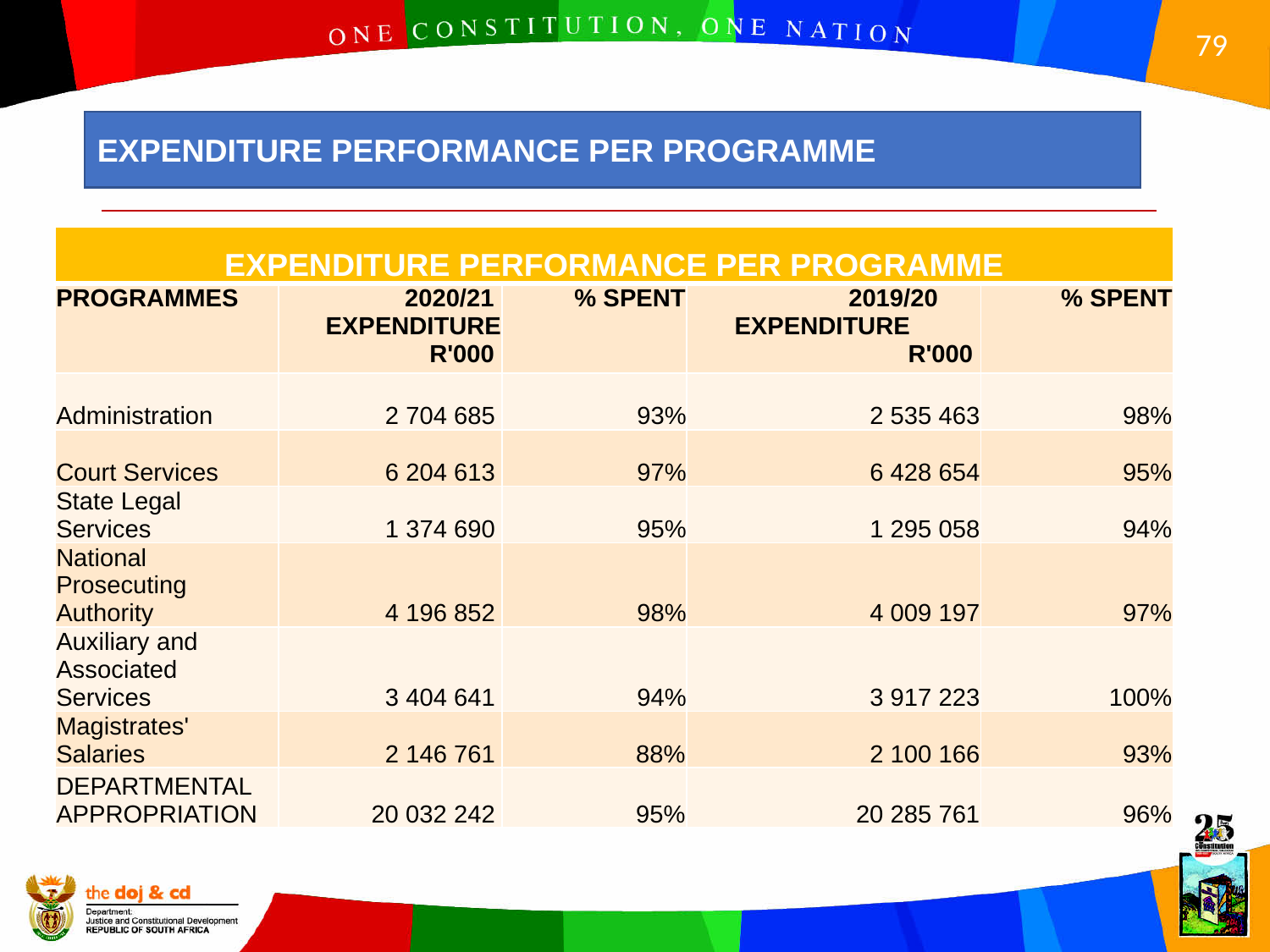

EXPENDITURE PERFORMANCE PER PROGRAMME
| EXPENDITURE PERFORMANCE PER PROGRAMME |  |  |  |  |
| --- | --- | --- | --- | --- |
| PROGRAMMES | 2020/21 EXPENDITURE R'000 | % SPENT | 2019/20 EXPENDITURE R'000 | % SPENT |
| Administration | 2 704 685 | 93% | 2 535 463 | 98% |
| Court Services | 6 204 613 | 97% | 6 428 654 | 95% |
| State Legal Services | 1 374 690 | 95% | 1 295 058 | 94% |
| National Prosecuting Authority | 4 196 852 | 98% | 4 009 197 | 97% |
| Auxiliary and Associated Services | 3 404 641 | 94% | 3 917 223 | 100% |
| Magistrates' Salaries | 2 146 761 | 88% | 2 100 166 | 93% |
| DEPARTMENTAL APPROPRIATION | 20 032 242 | 95% | 20 285 761 | 96% |